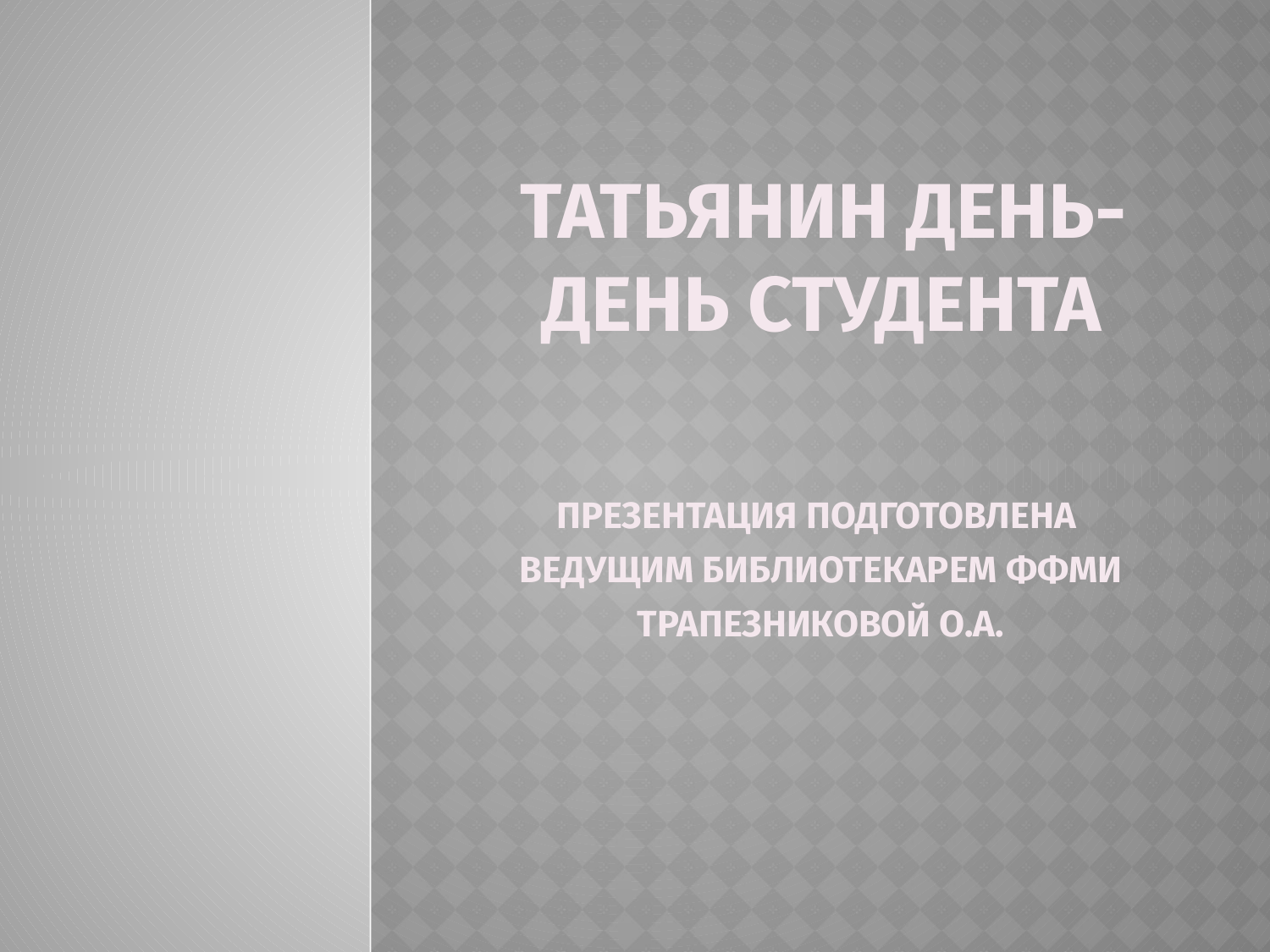

# ТАТЬЯНИН ДЕНЬ-ДЕНЬ СТУДЕНТА
ПРЕЗЕНТАЦИЯ ПОДГОТОВЛЕНА
ВЕДУЩИМ БИБЛИОТЕКАРЕМ ФФМИ
ТРАПЕЗНИКОВОЙ О.А.